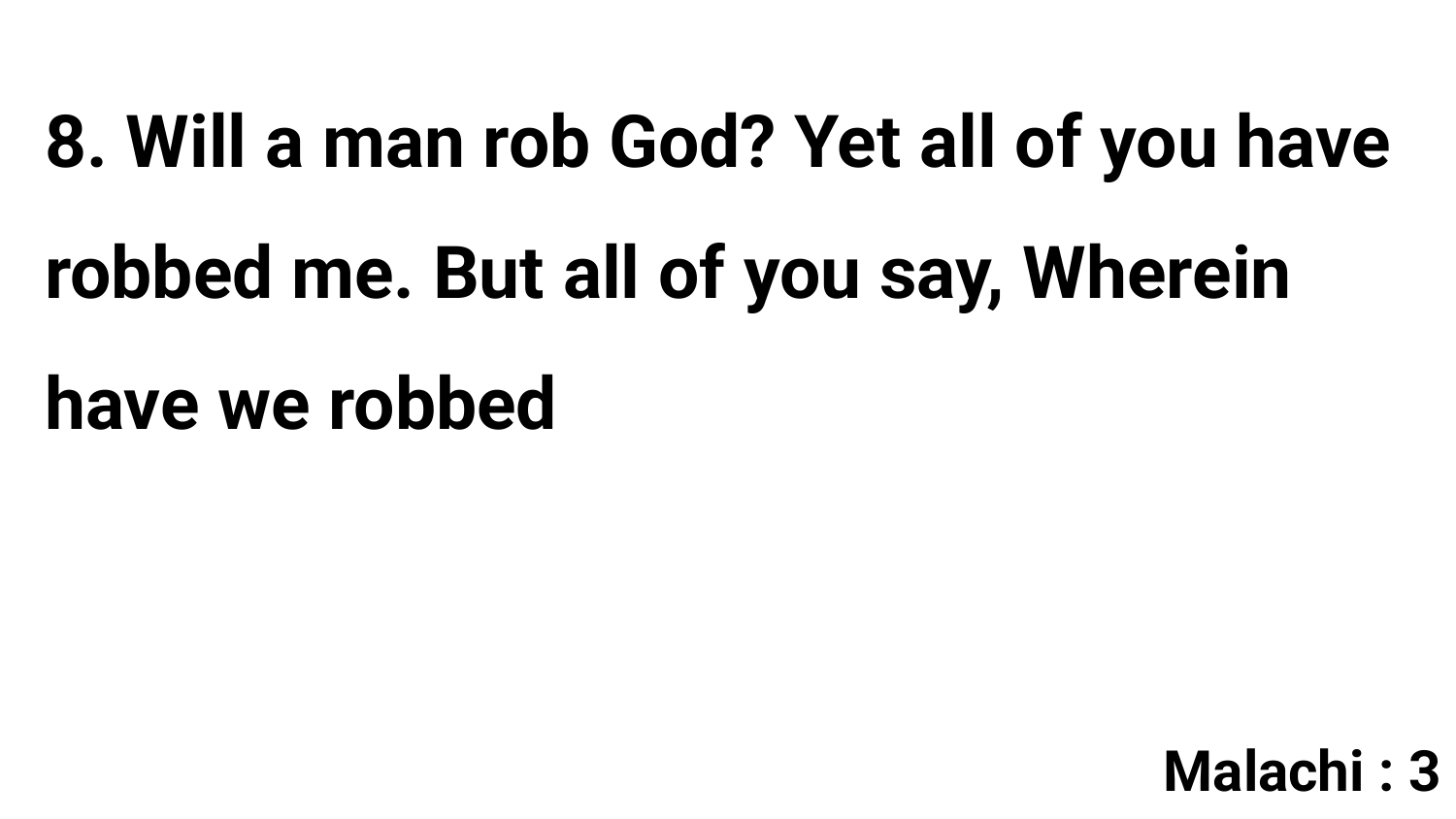

8. Will a man rob God? Yet all of you have robbed me. But all of you say, Wherein have we robbed
Malachi : 3